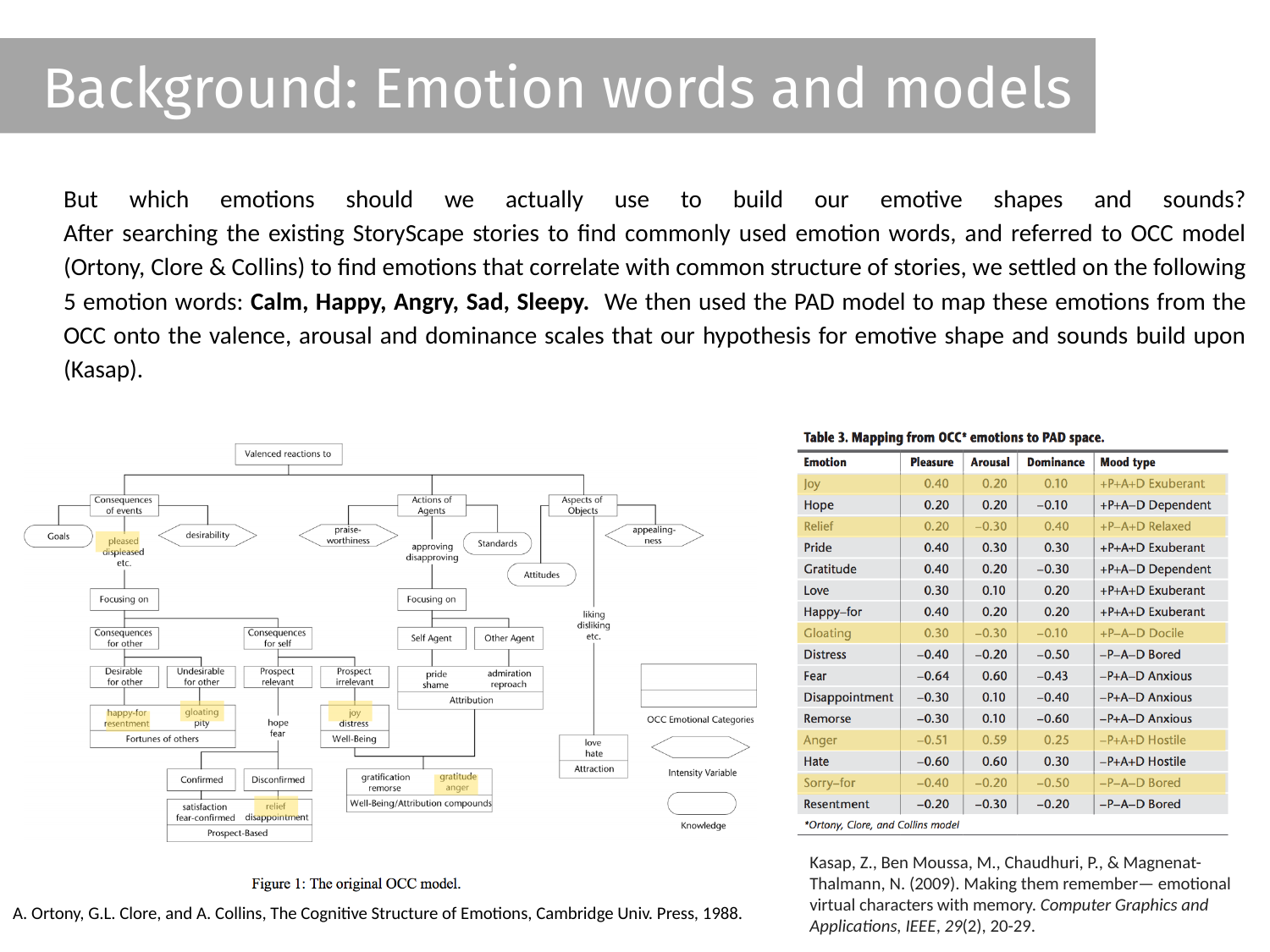

# Background: Emotion words and models
But which emotions should we actually use to build our emotive shapes and sounds?
After searching the existing StoryScape stories to find commonly used emotion words, and referred to OCC model (Ortony, Clore & Collins) to find emotions that correlate with common structure of stories, we settled on the following 5 emotion words: Calm, Happy, Angry, Sad, Sleepy.  We then used the PAD model to map these emotions from the OCC onto the valence, arousal and dominance scales that our hypothesis for emotive shape and sounds build upon (Kasap).

Kasap, Z., Ben Moussa, M., Chaudhuri, P., & Magnenat-Thalmann, N. (2009). Making them remember— emotional virtual characters with memory. Computer Graphics and Applications, IEEE, 29(2), 20-29.
A. Ortony, G.L. Clore, and A. Collins, The Cognitive Structure of Emotions, Cambridge Univ. Press, 1988.